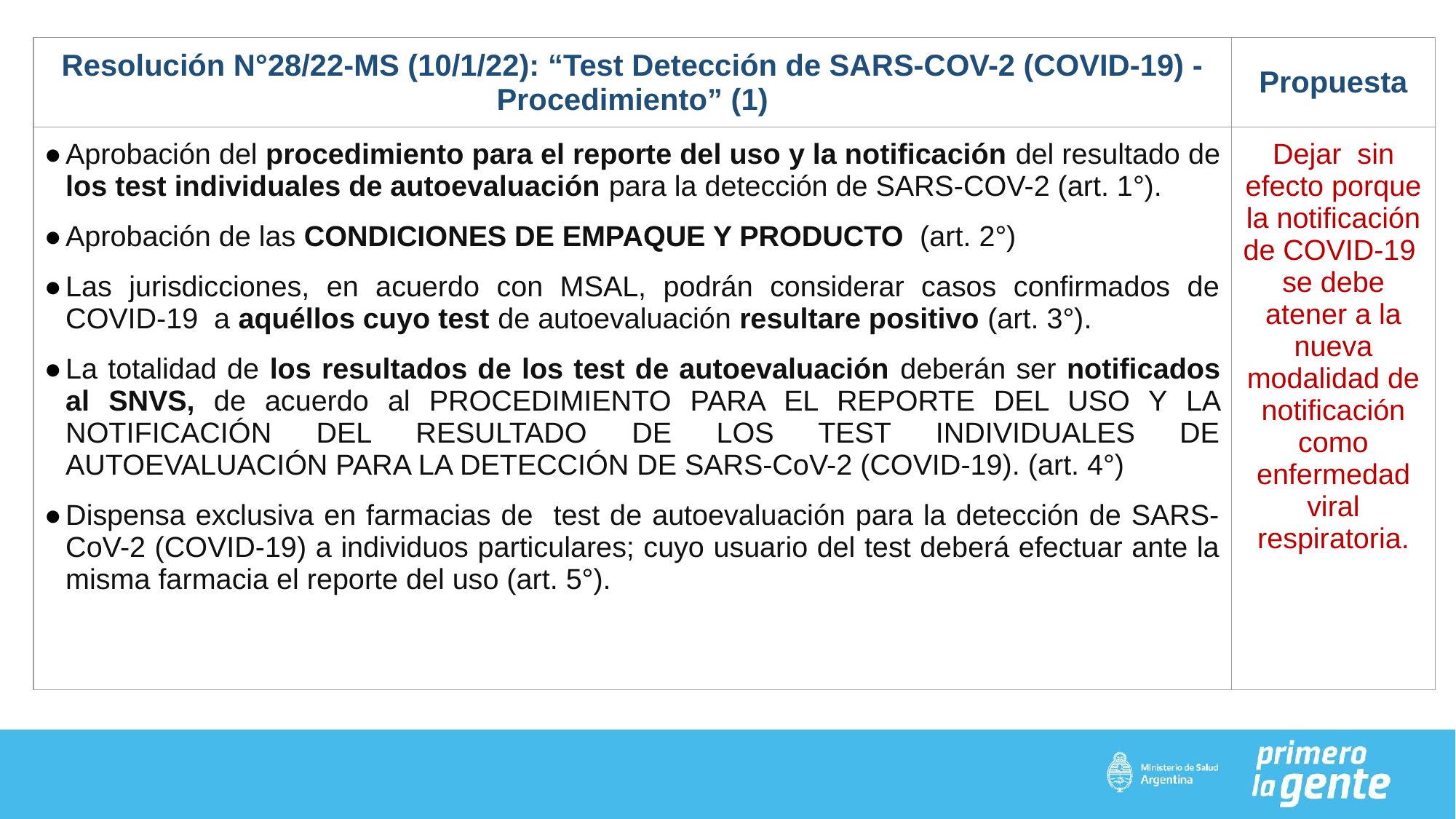

| Resolución N°28/22-MS (10/1/22): “Test Detección de SARS-COV-2 (COVID-19) - Procedimiento” (1) | Propuesta |
| --- | --- |
| Aprobación del procedimiento para el reporte del uso y la notificación del resultado de los test individuales de autoevaluación para la detección de SARS-COV-2 (art. 1°). Aprobación de las CONDICIONES DE EMPAQUE Y PRODUCTO (art. 2°) Las jurisdicciones, en acuerdo con MSAL, podrán considerar casos confirmados de COVID-19 a aquéllos cuyo test de autoevaluación resultare positivo (art. 3°). La totalidad de los resultados de los test de autoevaluación deberán ser notificados al SNVS, de acuerdo al PROCEDIMIENTO PARA EL REPORTE DEL USO Y LA NOTIFICACIÓN DEL RESULTADO DE LOS TEST INDIVIDUALES DE AUTOEVALUACIÓN PARA LA DETECCIÓN DE SARS-CoV-2 (COVID-19). (art. 4°) Dispensa exclusiva en farmacias de test de autoevaluación para la detección de SARS-CoV-2 (COVID-19) a individuos particulares; cuyo usuario del test deberá efectuar ante la misma farmacia el reporte del uso (art. 5°). | Dejar sin efecto porque la notificación de COVID-19 se debe atener a la nueva modalidad de notificación como enfermedad viral respiratoria. |